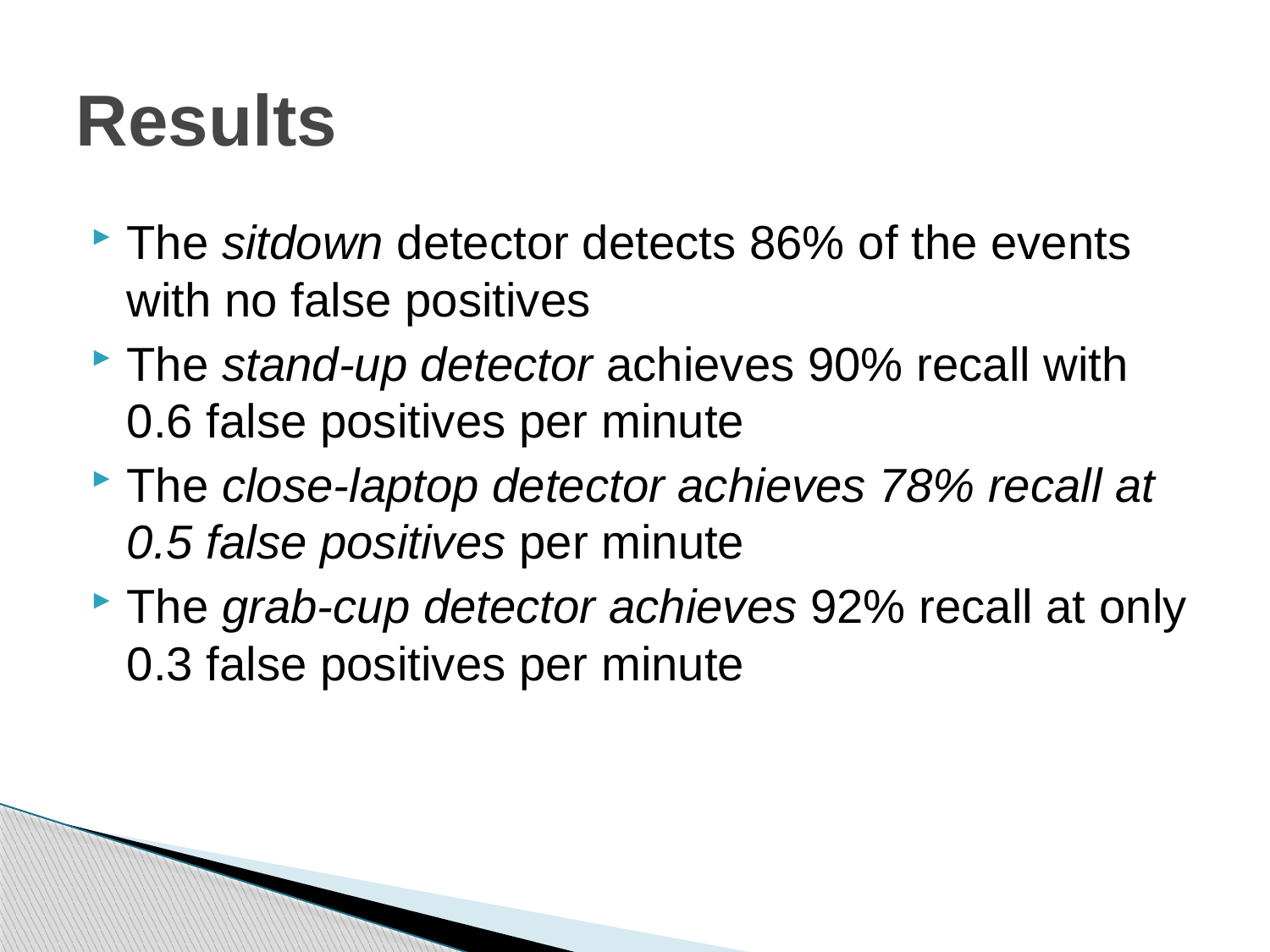

# Results
The sitdown detector detects 86% of the events with no false positives
The stand-up detector achieves 90% recall with 0.6 false positives per minute
The close-laptop detector achieves 78% recall at 0.5 false positives per minute
The grab-cup detector achieves 92% recall at only 0.3 false positives per minute